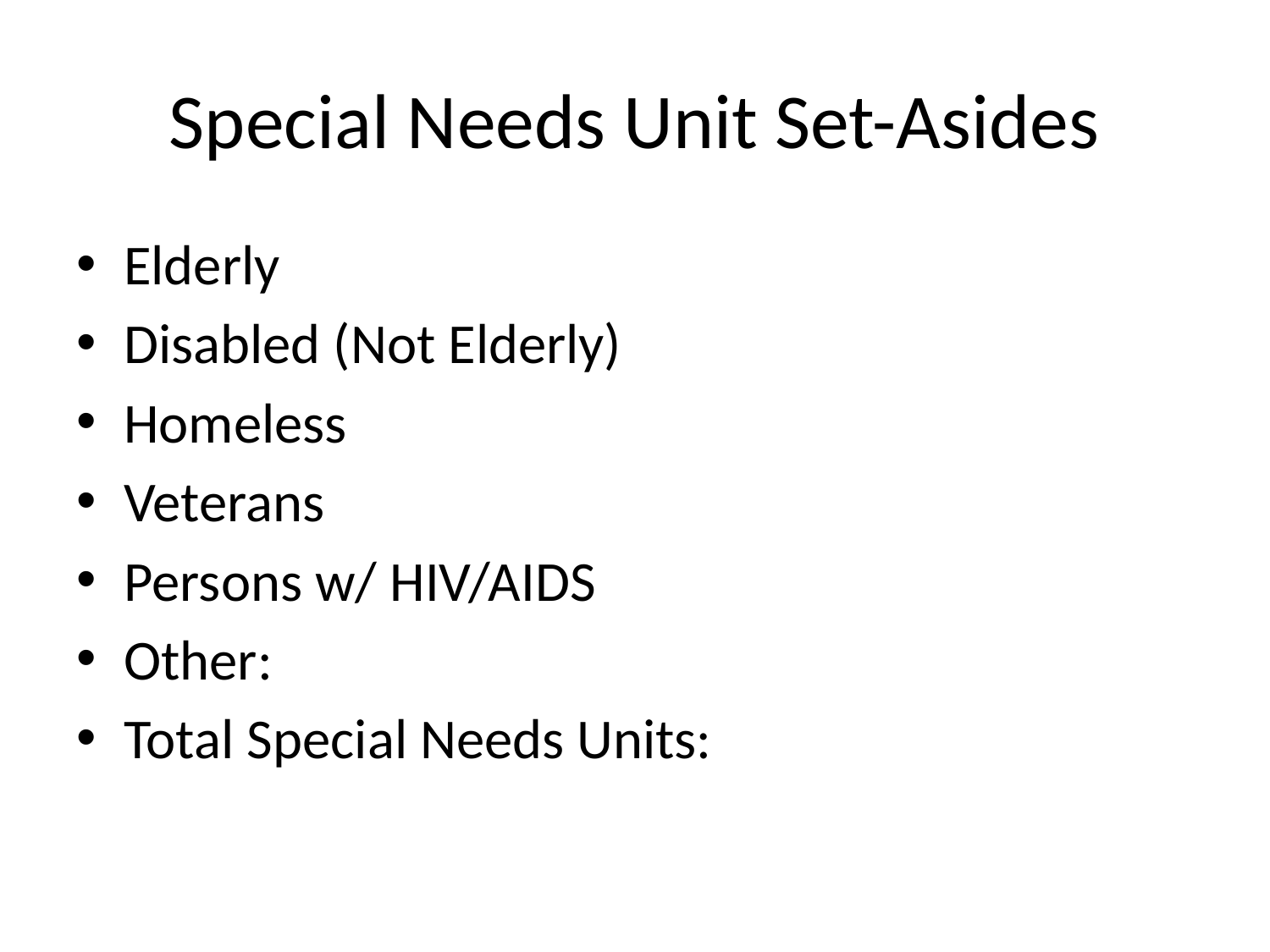

# Special Needs Unit Set-Asides
Elderly
Disabled (Not Elderly)
Homeless
Veterans
Persons w/ HIV/AIDS
Other:
Total Special Needs Units: